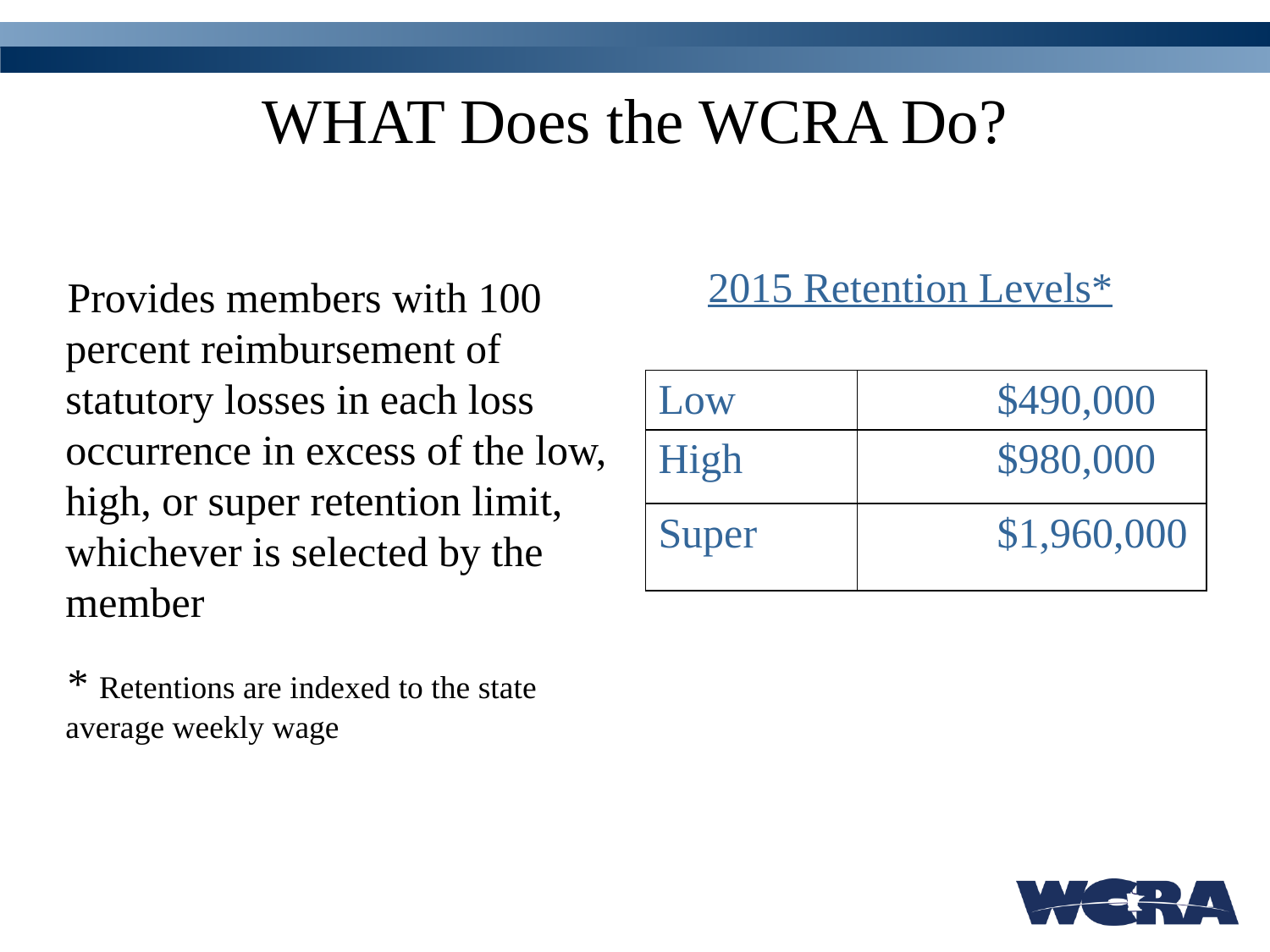

# WHAT Does the WCRA Do?
2015 Retention Levels*
Provides members with 100 percent reimbursement of statutory losses in each loss occurrence in excess of the low, high, or super retention limit, whichever is selected by the member
* Retentions are indexed to the state average weekly wage

| Low | $490,000 |
| --- | --- |
| High | $980,000 |
| Super | $1,960,000 |